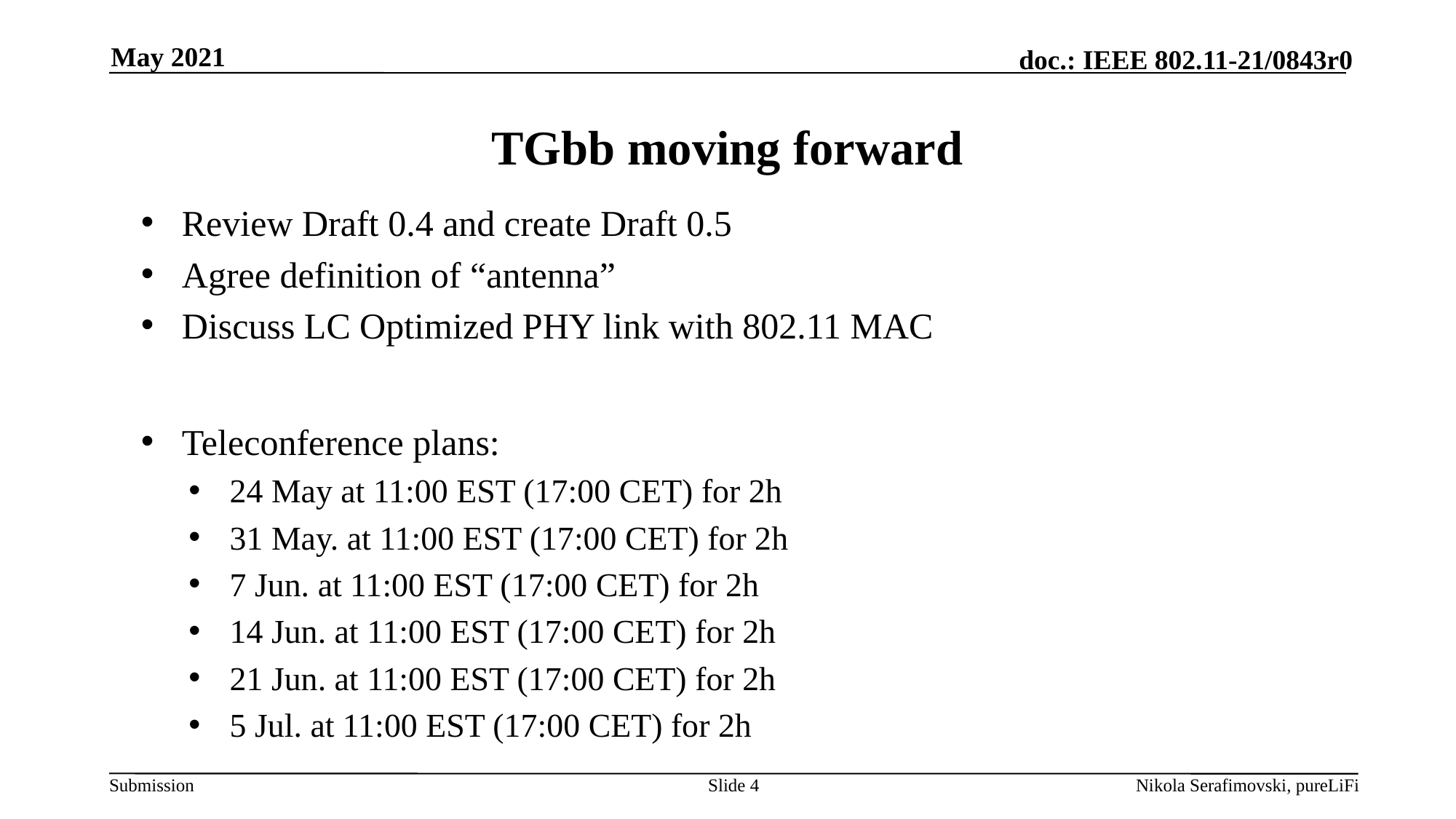

May 2021
# TGbb moving forward
Review Draft 0.4 and create Draft 0.5
Agree definition of “antenna”
Discuss LC Optimized PHY link with 802.11 MAC

Teleconference plans:
24 May at 11:00 EST (17:00 CET) for 2h
31 May. at 11:00 EST (17:00 CET) for 2h
7 Jun. at 11:00 EST (17:00 CET) for 2h
14 Jun. at 11:00 EST (17:00 CET) for 2h
21 Jun. at 11:00 EST (17:00 CET) for 2h
5 Jul. at 11:00 EST (17:00 CET) for 2h

Slide 4
Nikola Serafimovski, pureLiFi